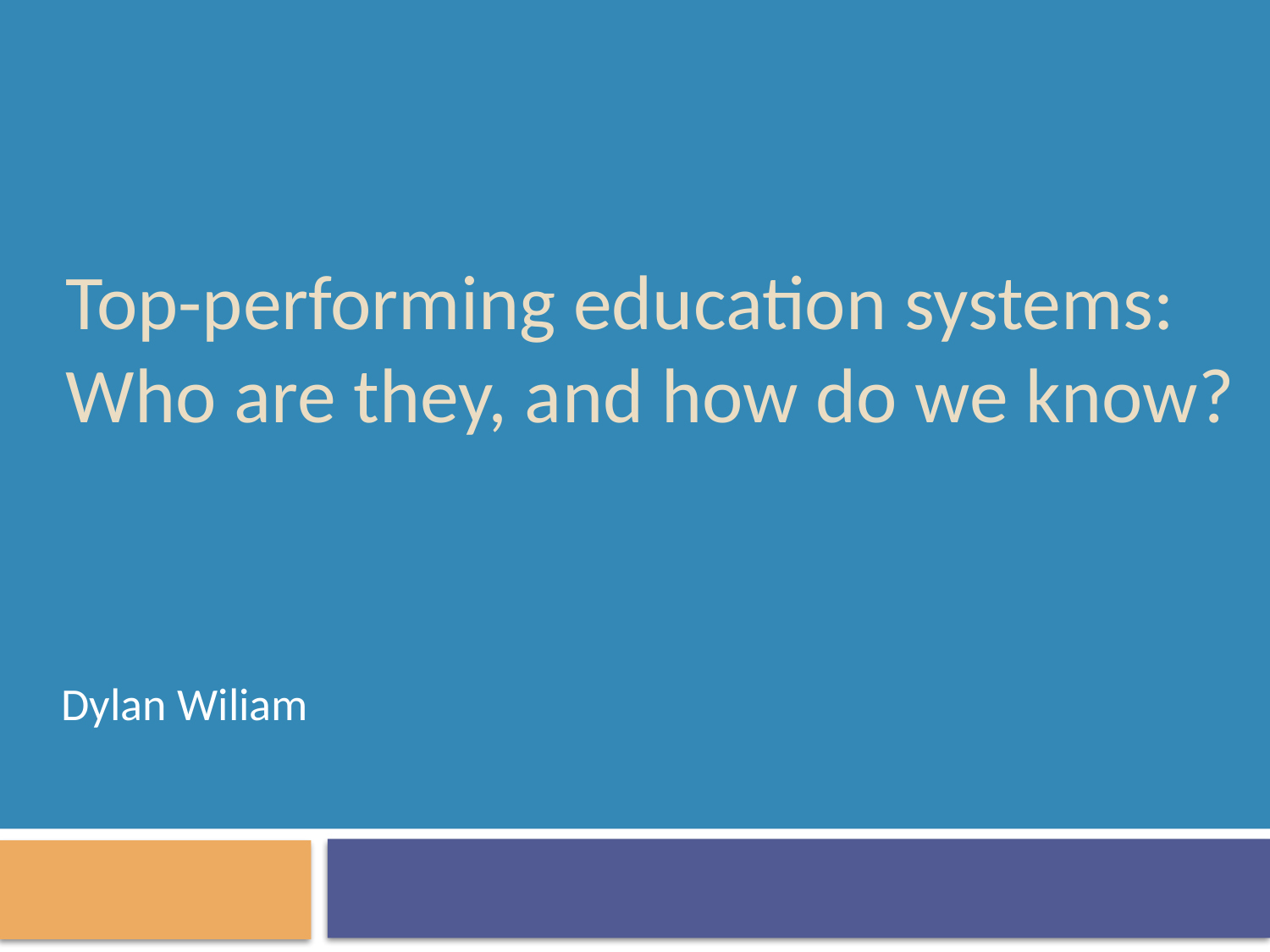

# Top-performing education systems: Who are they, and how do we know?
Dylan Wiliam